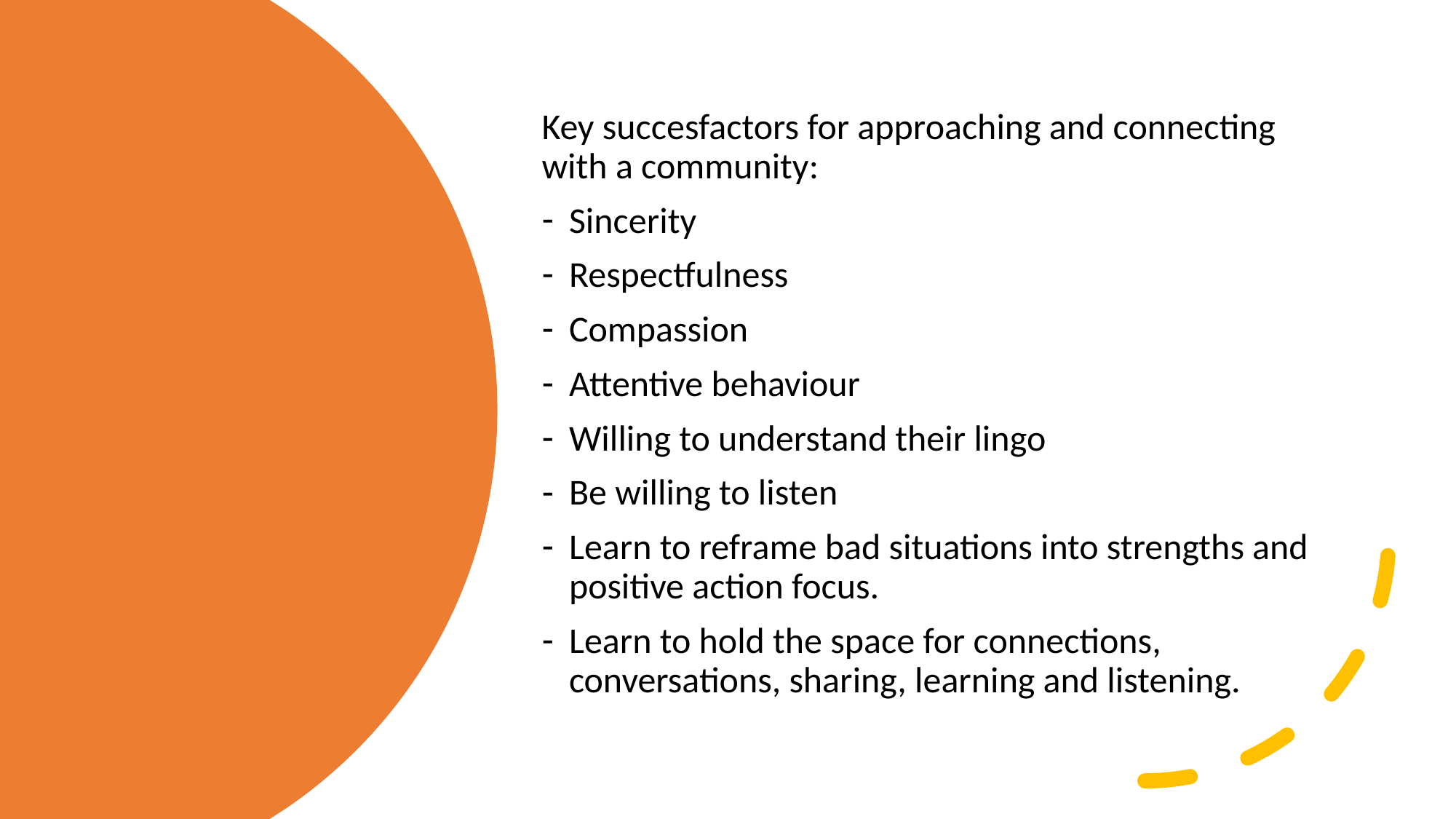

Key succesfactors for approaching and connecting with a community:
Sincerity
Respectfulness
Compassion
Attentive behaviour
Willing to understand their lingo
Be willing to listen
Learn to reframe bad situations into strengths and positive action focus.
Learn to hold the space for connections, conversations, sharing, learning and listening.